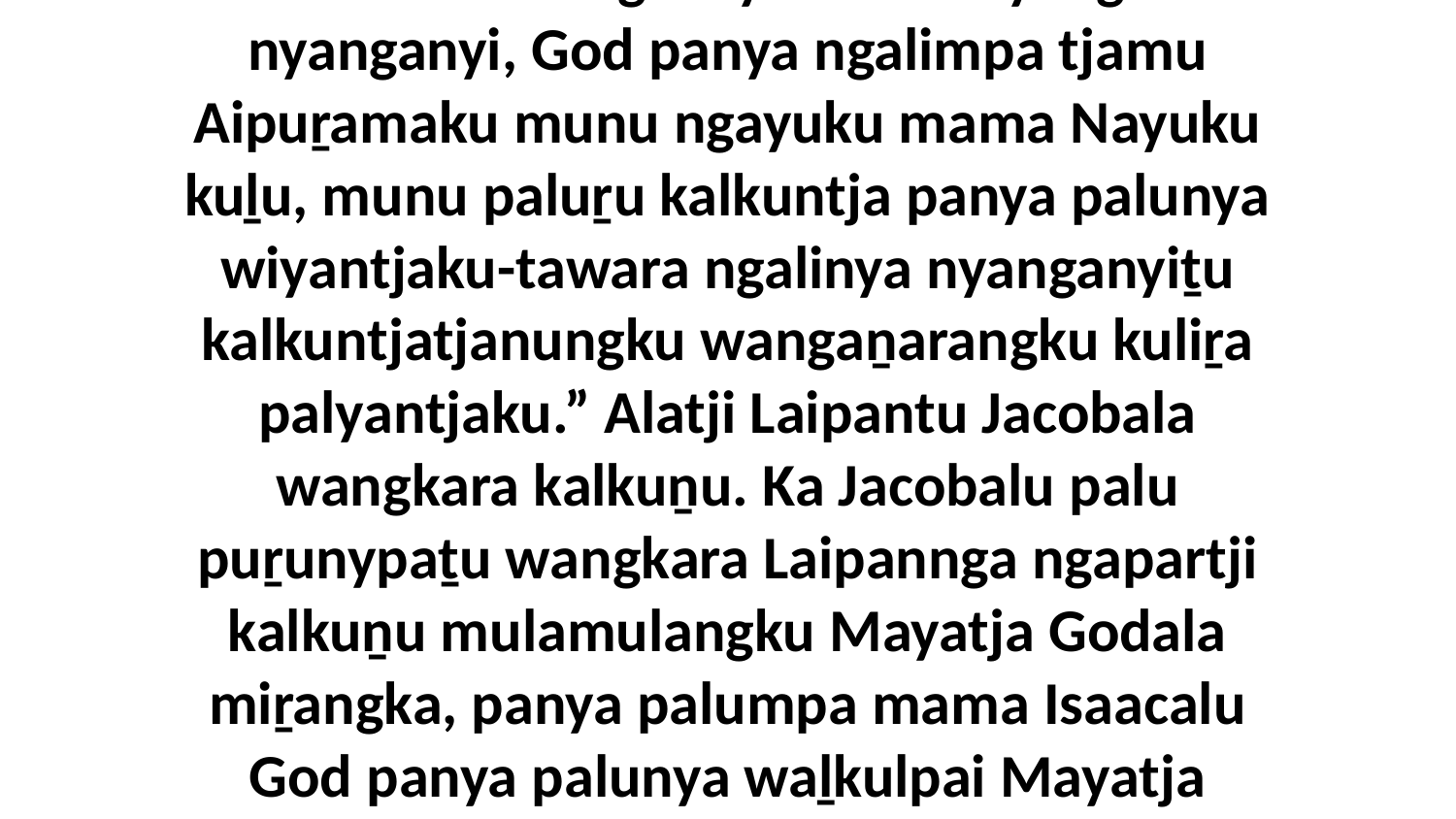

53 Ka Godalu ngalinya kalkunnyangka nyanganyi, God panya ngalimpa tjamu Aipuṟamaku munu ngayuku mama Nayuku kuḻu, munu paluṟu kalkuntja panya palunya wiyantjaku-tawara ngalinya nyanganyiṯu kalkuntjatjanungku wangaṉarangku kuliṟa palyantjaku.” Alatji Laipantu Jacobala wangkara kalkuṉu. Ka Jacobalu palu puṟunypaṯu wangkara Laipannga ngapartji kalkuṉu mulamulangku Mayatja Godala miṟangka, panya palumpa mama Isaacalu God panya palunya waḻkulpai Mayatja witulya puḻkanya.